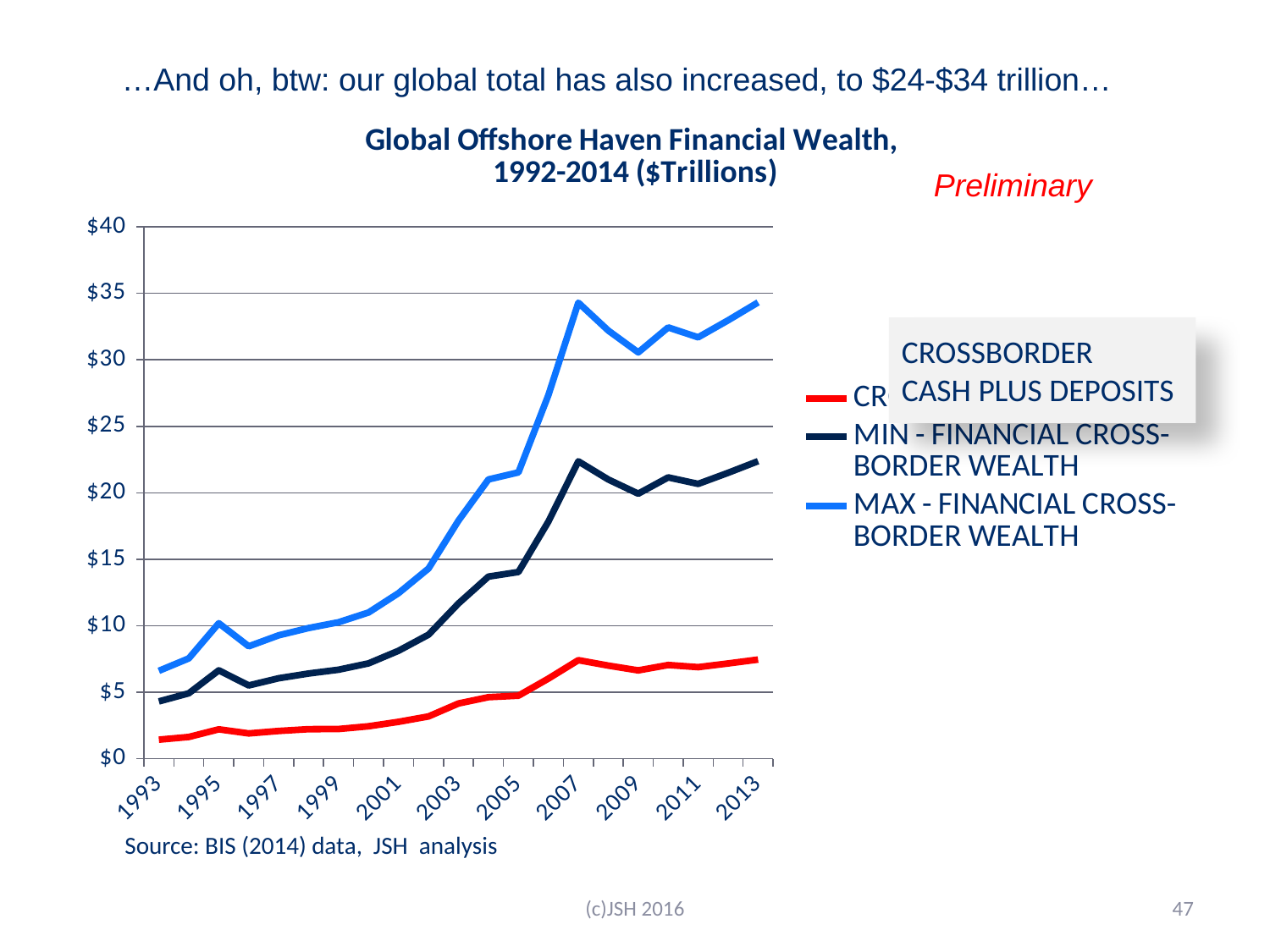

…And oh, btw: our global total has also increased, to $24-$34 trillion…

### Chart: Global Offshore Haven Financial Wealth,
1992-2014 ($Trillions)

| Category | CROSS BORDER DEPOSITS | MIN - FINANCIAL CROSS-BORDER WEALTH | MAX - FINANCIAL CROSS-BORDER WEALTH |
|---|---|---|---|
| 1993.0 | 1.4369 | 4.310700000000001 | 6.609739999999999 |
| 1994.0 | 1.6411 | 4.9233 | 7.549059999999999 |
| 1995.0 | 2.2161 | 6.6483 | 10.19406 |
| 1996.0 | 1.90779 | 5.514899999999995 | 8.45618 |
| 1997.0 | 2.091826 | 6.0537 | 9.28234 |
| 1998.0 | 2.227982 | 6.4116 | 9.83112 |
| 1999.0 | 2.23952 | 6.6966 | 10.26812 |
| 2000.0 | 2.445474 | 7.1736 | 10.99952 |
| 2001.0 | 2.777634 | 8.1237 | 12.45634 |
| 2002.0 | 3.186233 | 9.3312 | 14.30784 |
| 2003.0 | 4.158499999999997 | 11.6808 | 17.91056 |
| 2004.0 | 4.632523 | 13.698 | 21.0036 |
| 2005.0 | 4.7442 | 14.043 | 21.5326 |
| 2006.0 | 6.0294 | 17.8374 | 27.35068 |
| 2007.0 | 7.4168 | 22.3692 | 34.29944 |
| 2008.0 | 7.006721 | 20.99961 | 32.199402 |
| 2009.0 | 6.6436 | 19.9308 | 30.56056 |
| 2010.0 | 7.051931 | 21.155793 | 32.4388826 |
| 2011.0 | 6.8902 | 20.6706 | 31.69492 |
| 2012.0 | 7.1682 | 21.5046 | 32.97372 |
| 2013.0 | 7.46078 | 22.38234 | 34.319588 |
Preliminary
CROSSBORDER
CASH PLUS DEPOSITS
Source: BIS (2014) data,  JSH  analysis

(c)JSH 2016
47